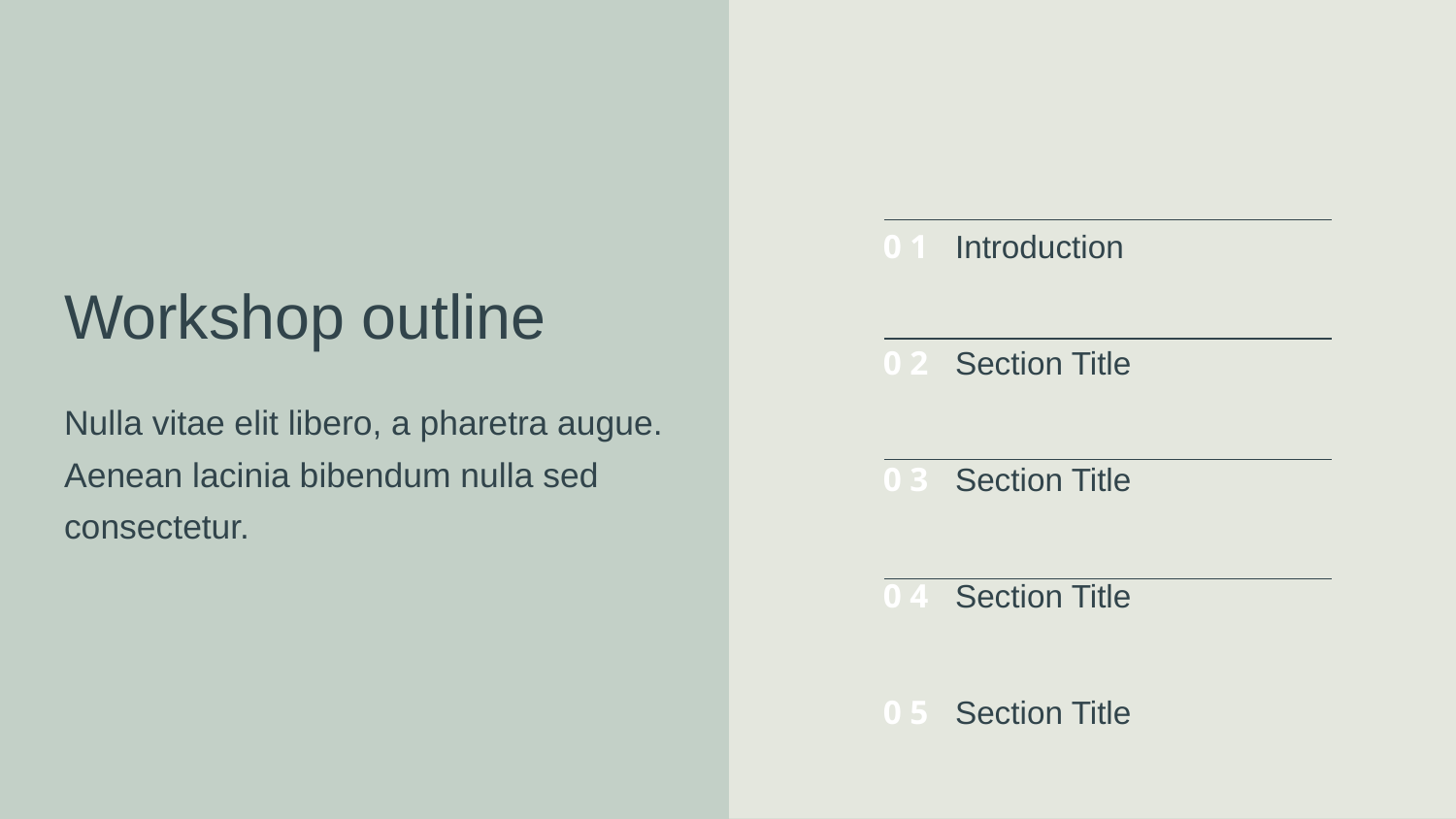

0 1   Introduction
0 2   Section Title
0 3   Section Title
0 4   Section Title
0 5   Section Title
# Workshop outline
Nulla vitae elit libero, a pharetra augue. Aenean lacinia bibendum nulla sed consectetur.